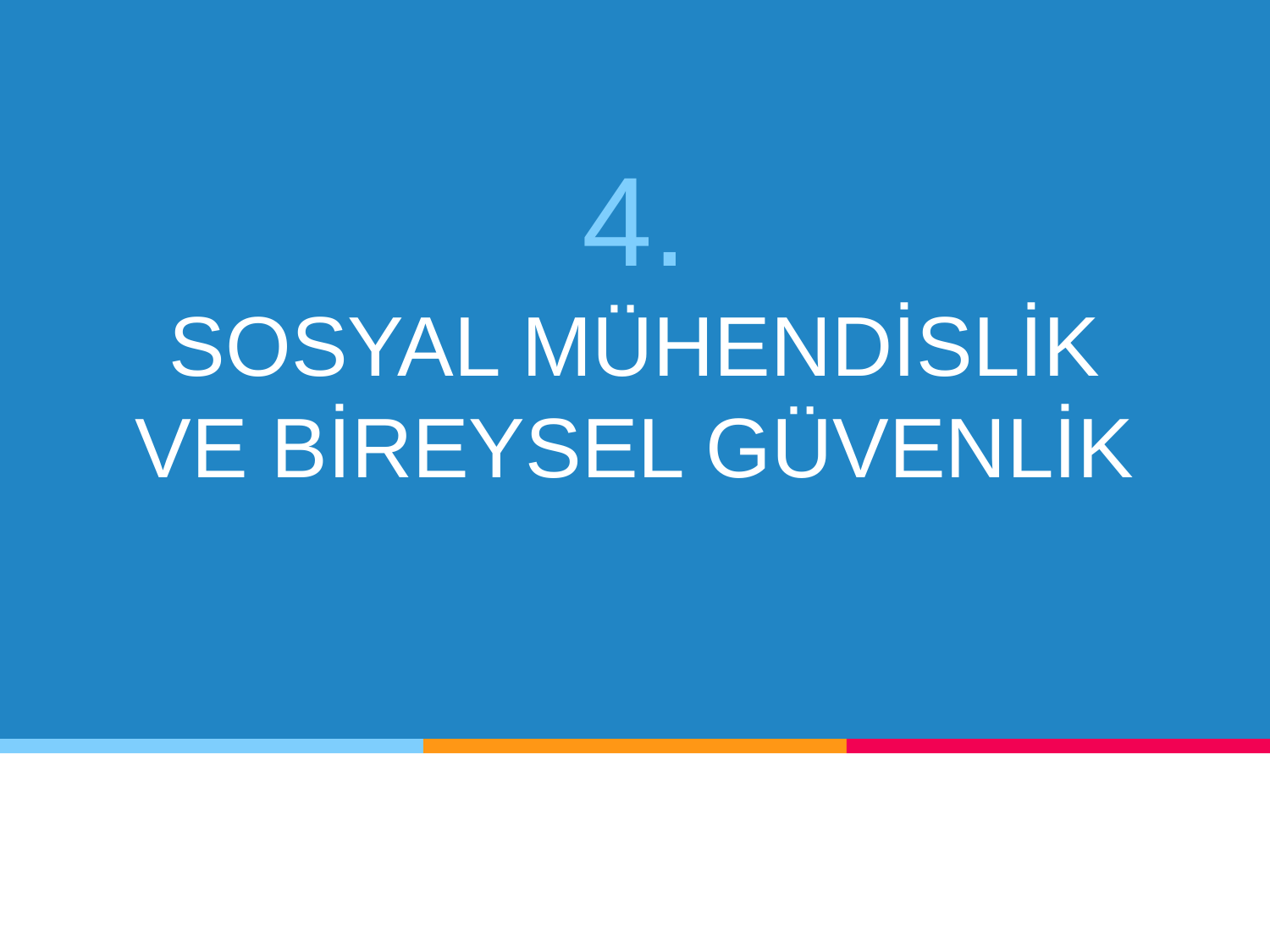

# 4.
SOSYAL MÜHENDİSLİK VE BİREYSEL GÜVENLİK